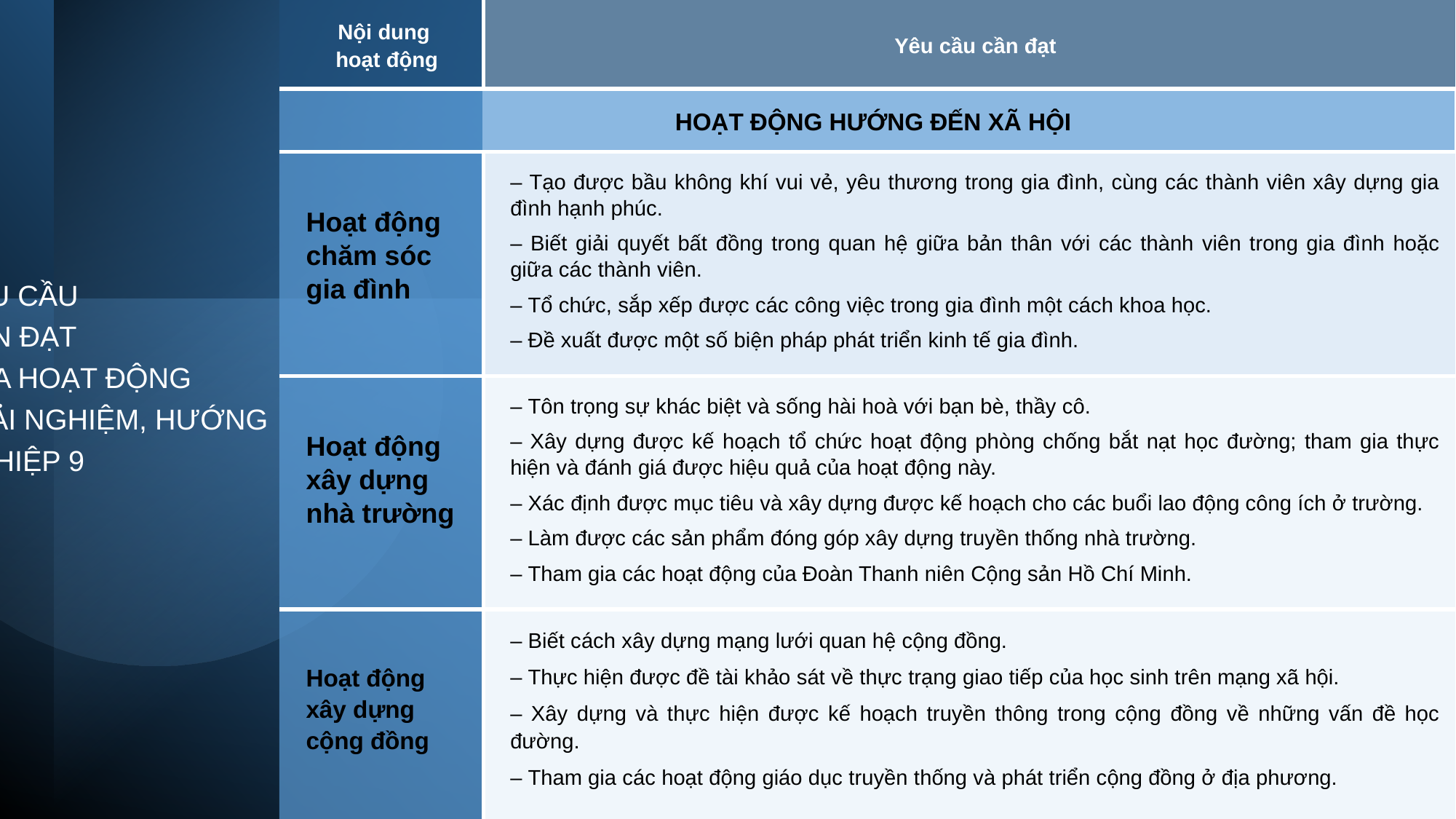

| Nội dung hoạt động | Yêu cầu cần đạt |
| --- | --- |
| HOẠT ĐỘNG HƯỚNG ĐẾN XÃ HỘI |  |
| Hoạt động chăm sóc gia đình | – Tạo được bầu không khí vui vẻ, yêu thương trong gia đình, cùng các thành viên xây dựng gia đình hạnh phúc. – Biết giải quyết bất đồng trong quan hệ giữa bản thân với các thành viên trong gia đình hoặc giữa các thành viên. – Tổ chức, sắp xếp được các công việc trong gia đình một cách khoa học. – Đề xuất được một số biện pháp phát triển kinh tế gia đình. |
| Hoạt động xây dựng nhà trường | – Tôn trọng sự khác biệt và sống hài hoà với bạn bè, thầy cô. – Xây dựng được kế hoạch tổ chức hoạt động phòng chống bắt nạt học đường; tham gia thực hiện và đánh giá được hiệu quả của hoạt động này. – Xác định được mục tiêu và xây dựng được kế hoạch cho các buổi lao động công ích ở trường. – Làm được các sản phẩm đóng góp xây dựng truyền thống nhà trường. – Tham gia các hoạt động của Đoàn Thanh niên Cộng sản Hồ Chí Minh. |
| Hoạt động xây dựng cộng đồng | – Biết cách xây dựng mạng lưới quan hệ cộng đồng. – Thực hiện được đề tài khảo sát về thực trạng giao tiếp của học sinh trên mạng xã hội. – Xây dựng và thực hiện được kế hoạch truyền thông trong cộng đồng về những vấn đề học đường. – Tham gia các hoạt động giáo dục truyền thống và phát triển cộng đồng ở địa phương. |

# YÊU CẦU CẦN ĐẠT CỦA HOẠT ĐỘNG TRẢI NGHIỆM, HƯỚNG NGHIỆP 9